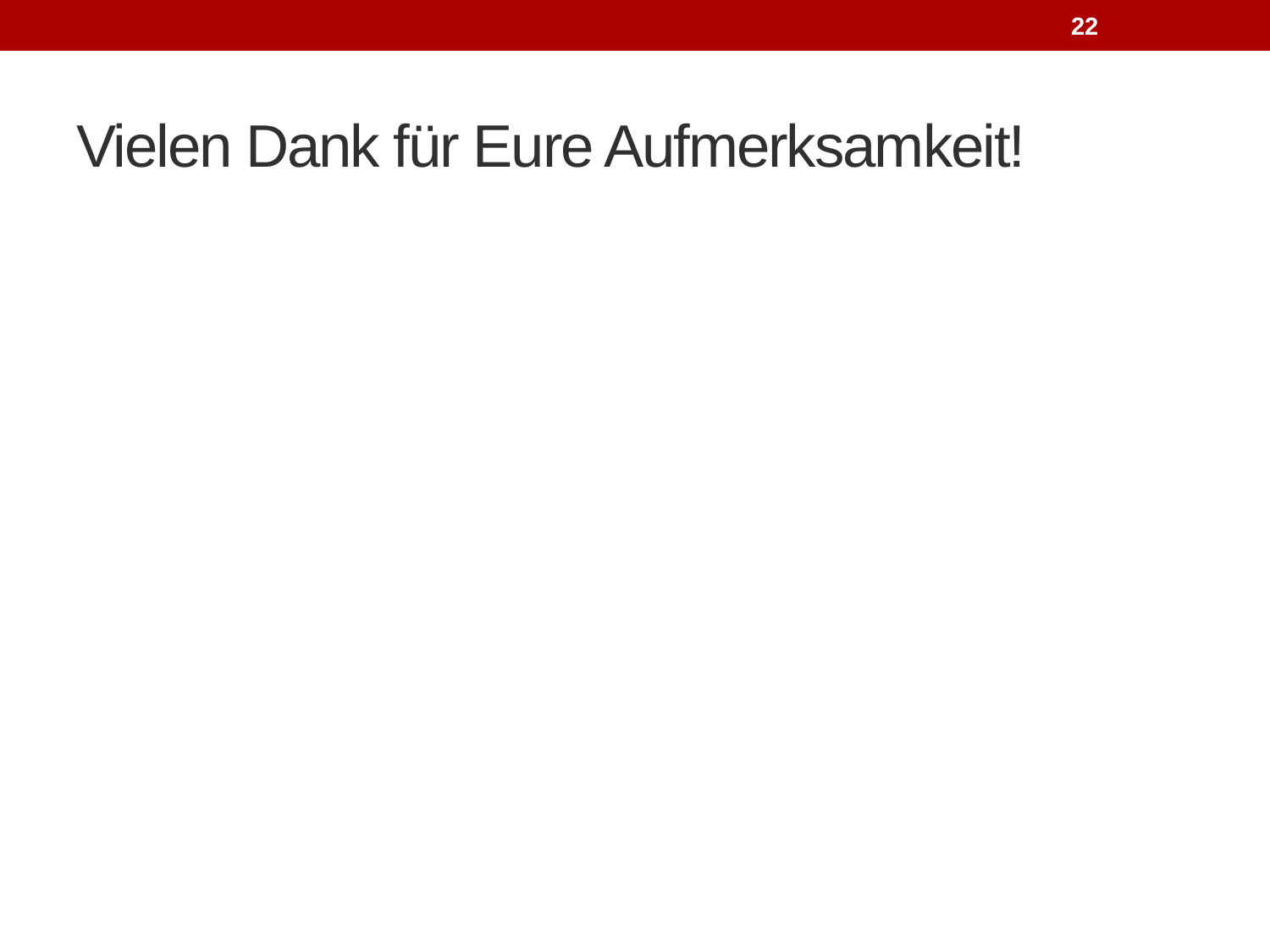

22
# Vielen Dank für Eure Aufmerksamkeit!